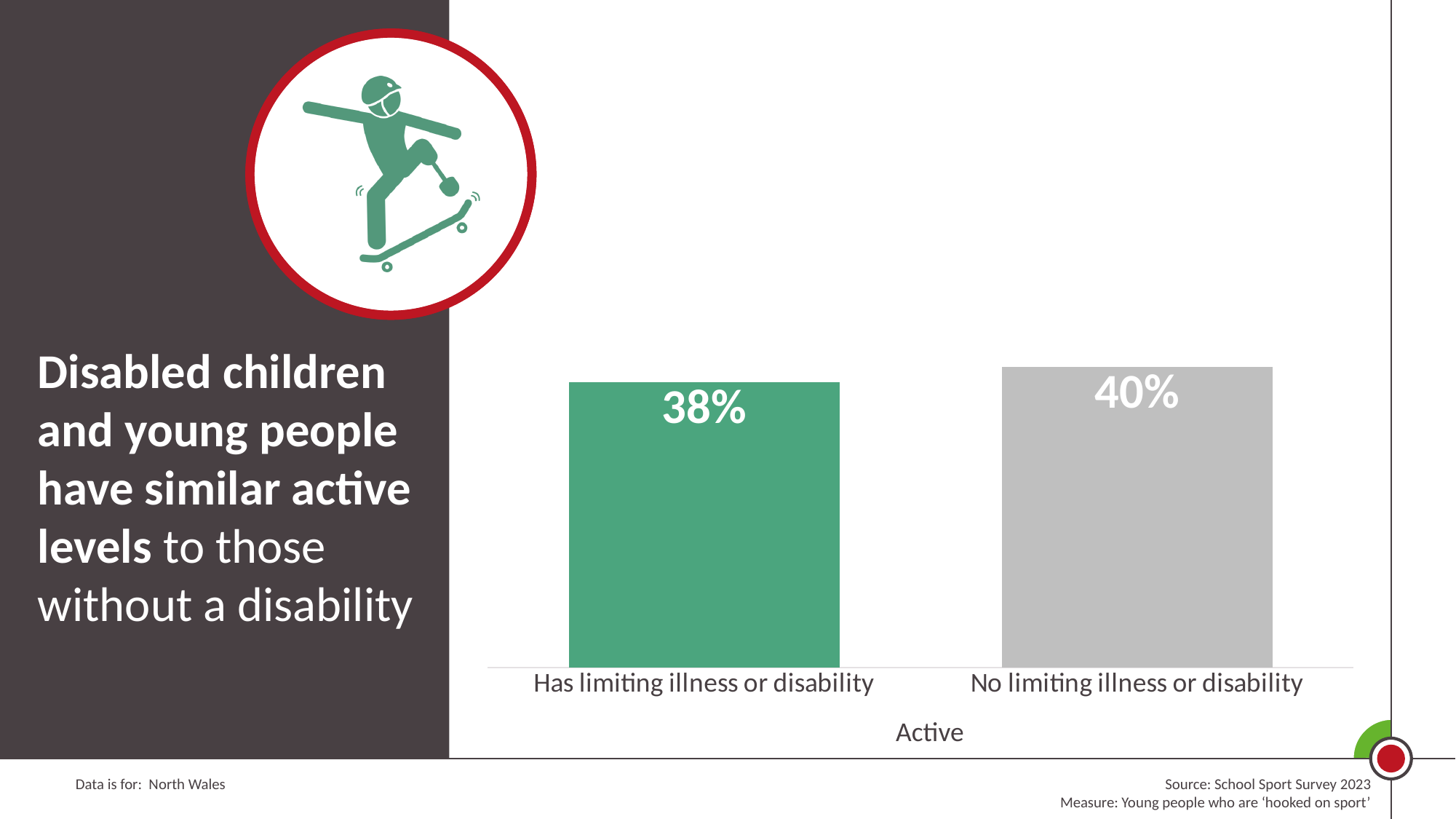

### Chart

| Category | Hooked on Sport |
|---|---|
| Has limiting illness or disability | 0.37588453981874875 |
| No limiting illness or disability | 0.39613519897189614 |
Disabled children and young people have similar active levels to those without a disability

Active